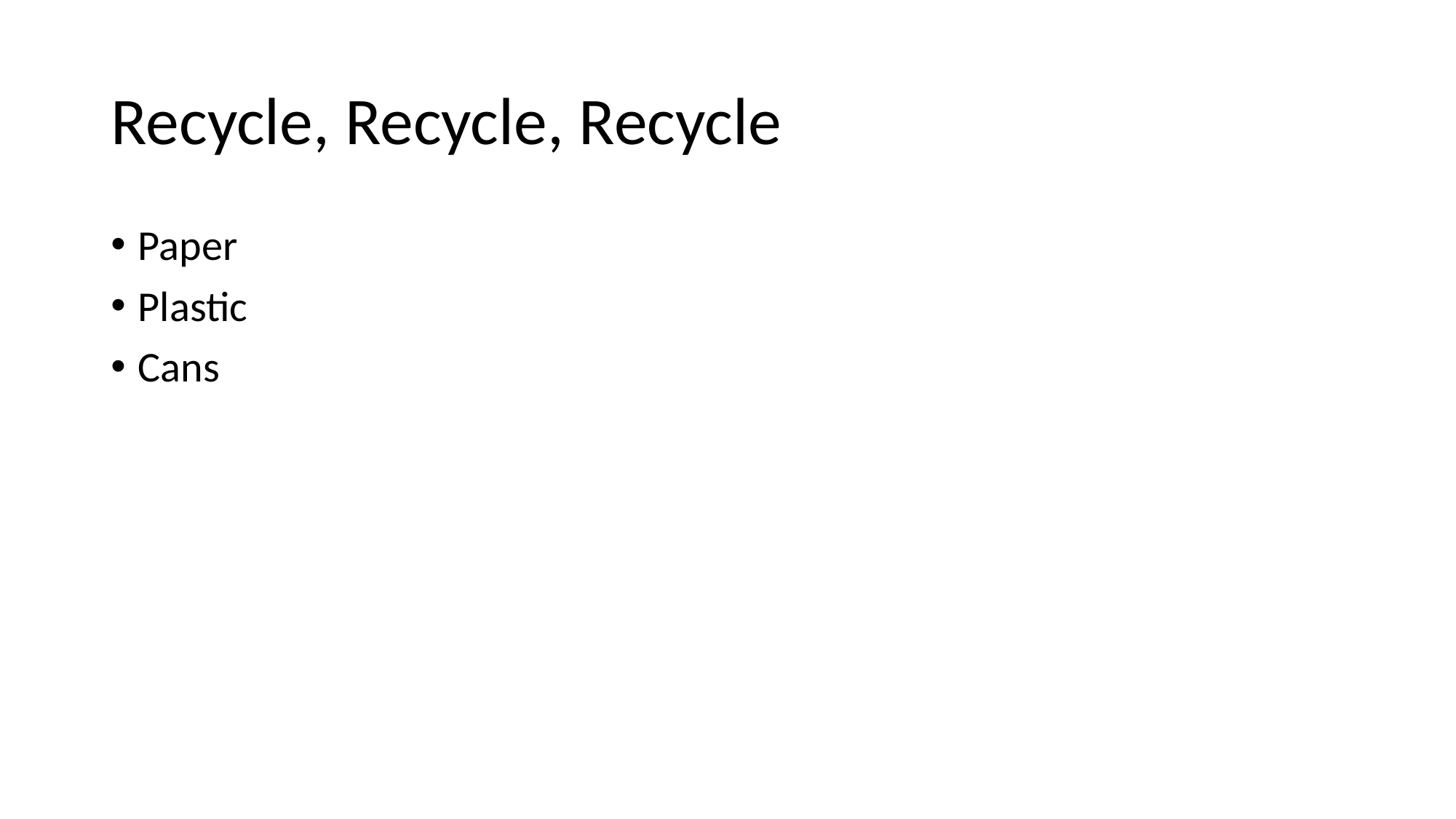

# Recycle, Recycle, Recycle
Paper
Plastic
Cans